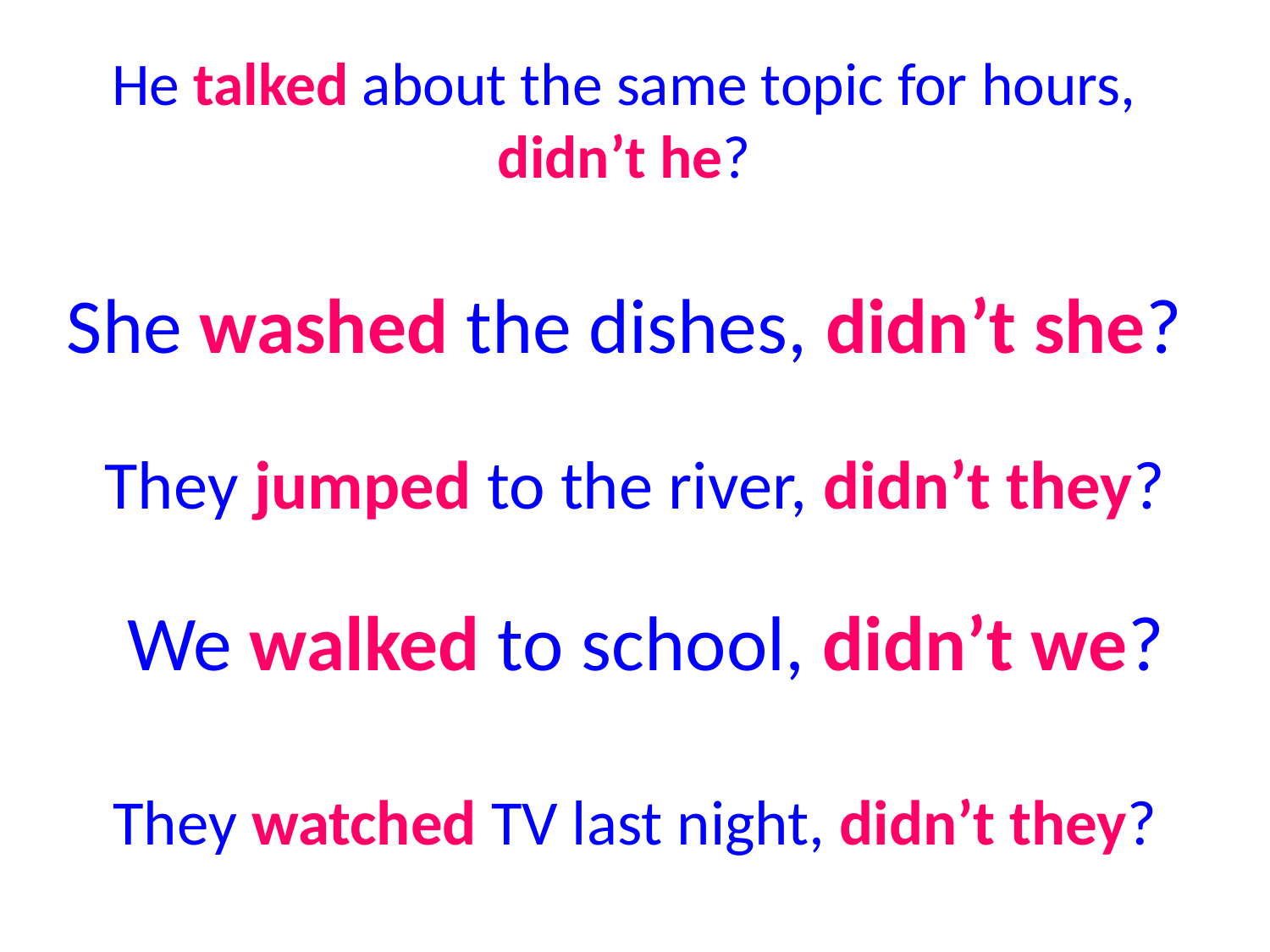

# He talked about the same topic for hours, didn’t he?
She washed the dishes, didn’t she?
They jumped to the river, didn’t they?
We walked to school, didn’t we?
They watched TV last night, didn’t they?